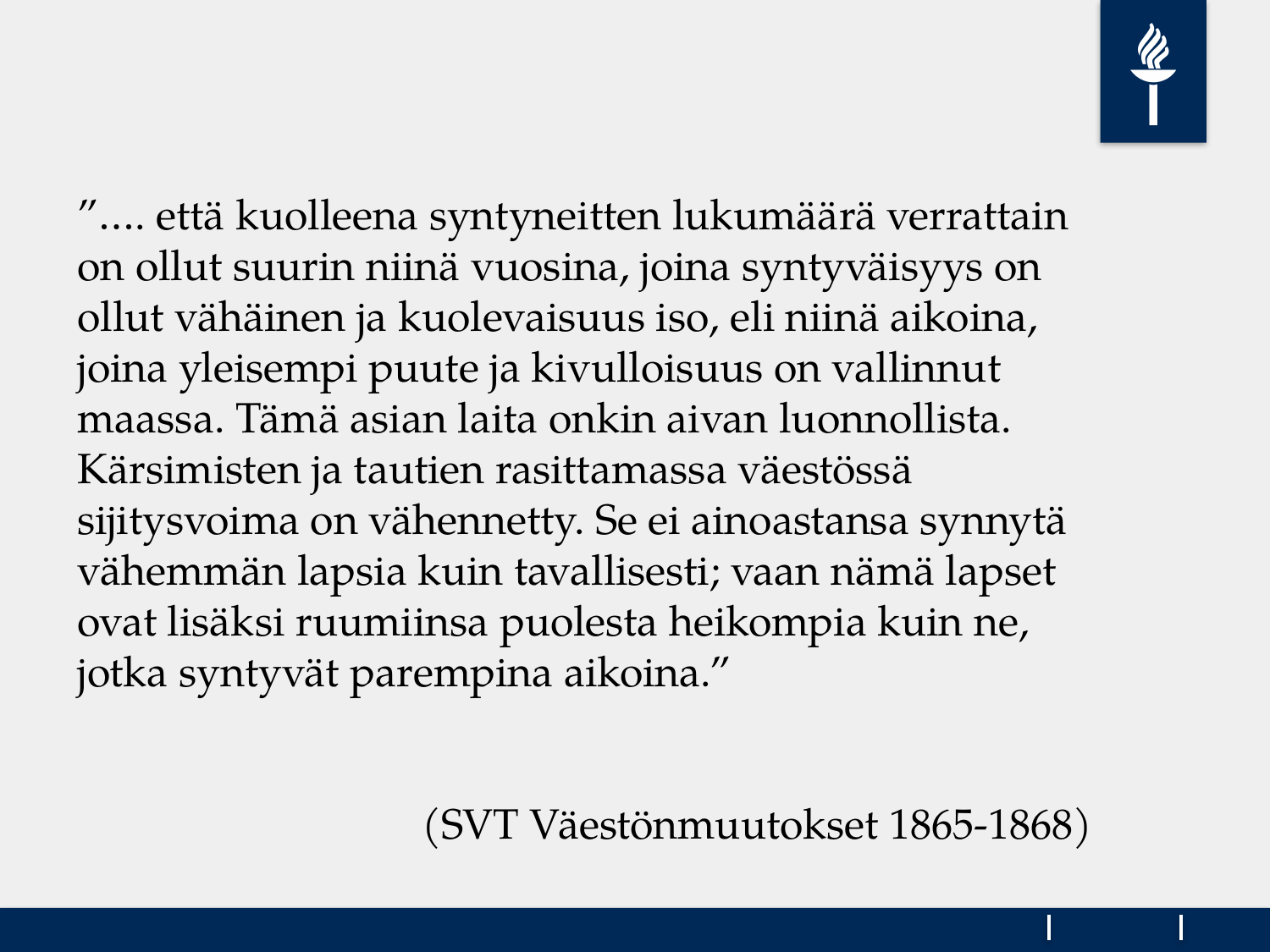

”…. että kuolleena syntyneitten lukumäärä verrattain on ollut suurin niinä vuosina, joina syntyväisyys on ollut vähäinen ja kuolevaisuus iso, eli niinä aikoina, joina yleisempi puute ja kivulloisuus on vallinnut maassa. Tämä asian laita onkin aivan luonnollista. Kärsimisten ja tautien rasittamassa väestössä sijitysvoima on vähennetty. Se ei ainoastansa synnytä vähemmän lapsia kuin tavallisesti; vaan nämä lapset ovat lisäksi ruumiinsa puolesta heikompia kuin ne, jotka syntyvät parempina aikoina.”

 (SVT Väestönmuutokset 1865-1868)